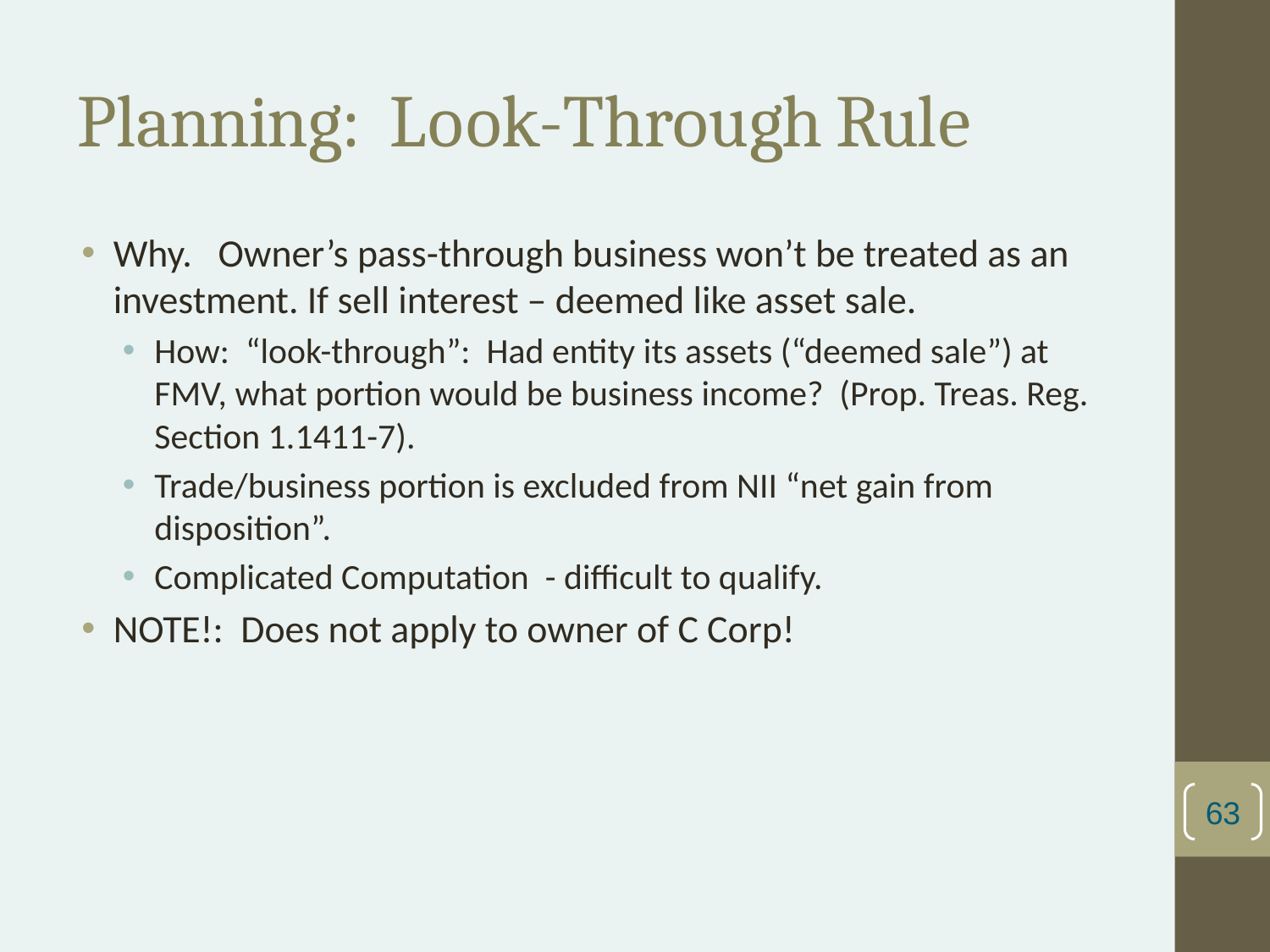

# Planning:  Look-Through Rule
Why.   Owner’s pass-through business won’t be treated as an investment. If sell interest – deemed like asset sale.
How:  “look-through”:  Had entity its assets (“deemed sale”) at FMV, what portion would be business income?  (Prop. Treas. Reg. Section 1.1411-7).
Trade/business portion is excluded from NII “net gain from disposition”.
Complicated Computation  - difficult to qualify.
NOTE!:  Does not apply to owner of C Corp!
63